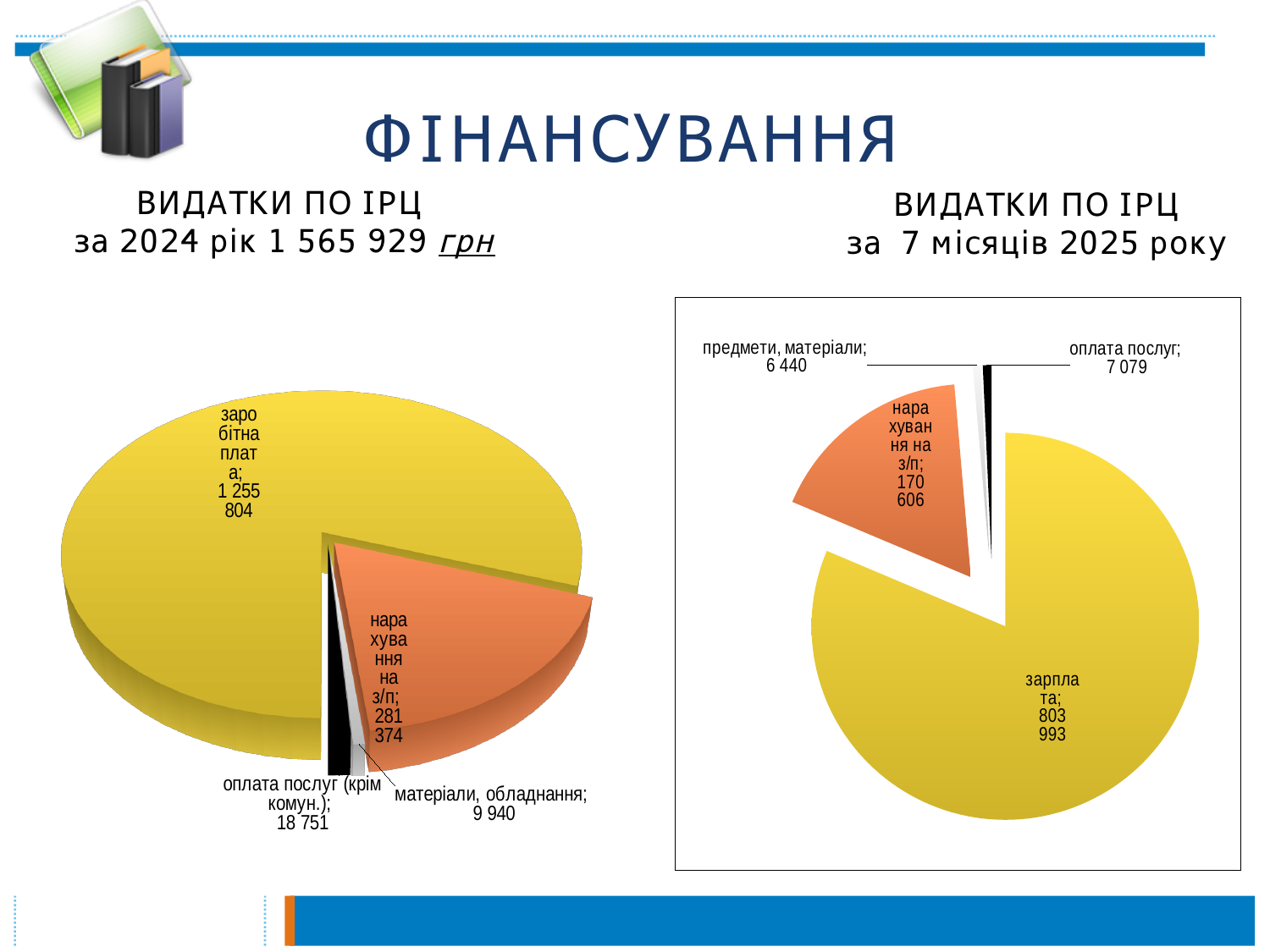

# ФІНАНСУВАННЯ
ВИДАТКИ ПО ІРЦ
за 2024 рік 1 565 929 грн
ВИДАТКИ ПО ІРЦ
за  7 місяців 2025 року

[unsupported chart]

### Chart

| Category | видатки по ІРЦ за 7 місяців 2025 р. |
|---|---|
| зарплата | 803993.0 |
| нарахування на з/п | 170606.0 |
| предмети, матеріали | 6440.0 |
| оплата послуг | 7079.0 |